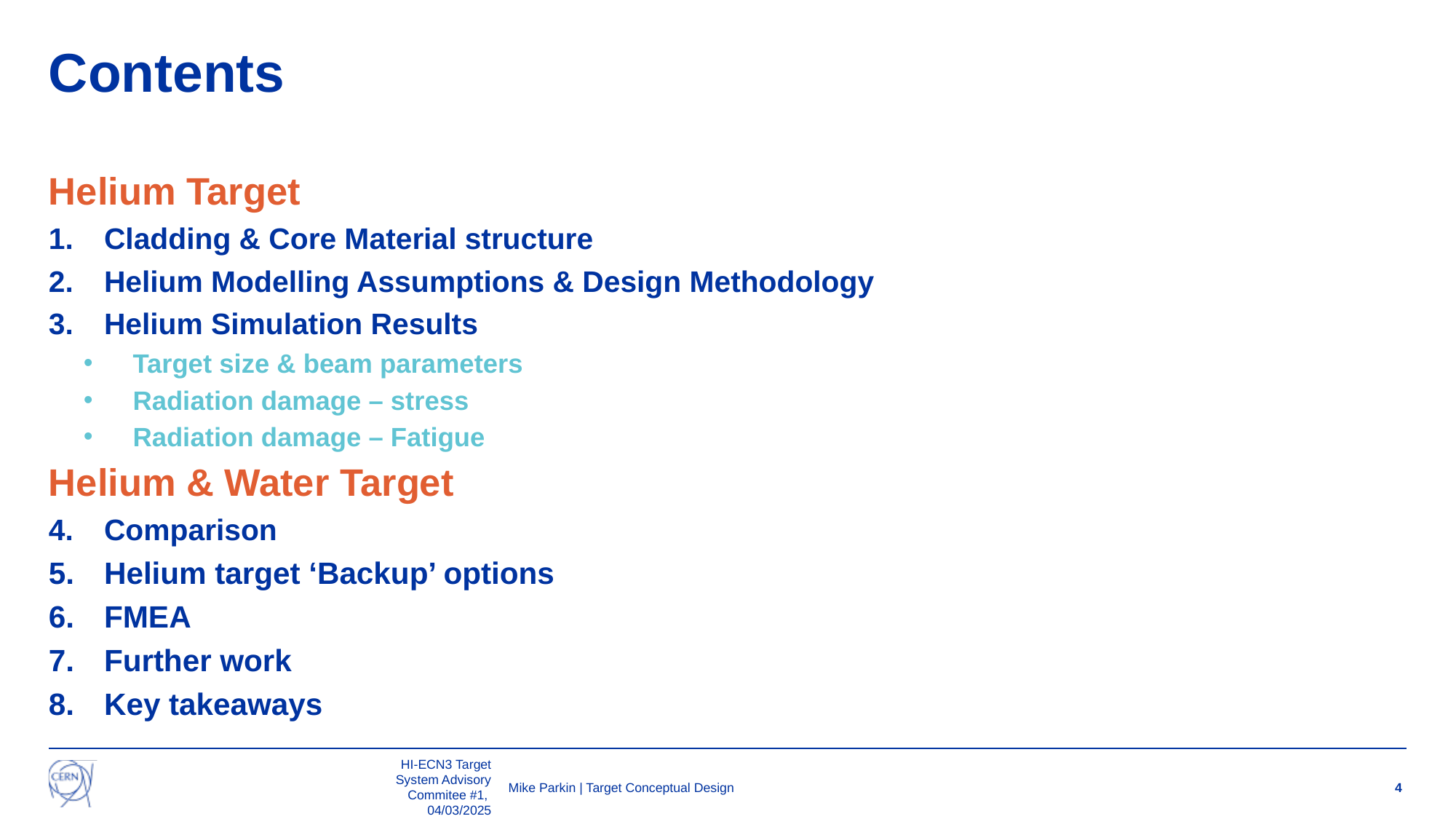

# Contents
Helium Target
Cladding & Core Material structure
Helium Modelling Assumptions & Design Methodology
Helium Simulation Results
Target size & beam parameters
Radiation damage – stress
Radiation damage – Fatigue
Helium & Water Target
Comparison
Helium target ‘Backup’ options
FMEA
Further work
Key takeaways

HI-ECN3 Target System Advisory Commitee #1,  04/03/2025
Mike Parkin | Target Conceptual Design
4